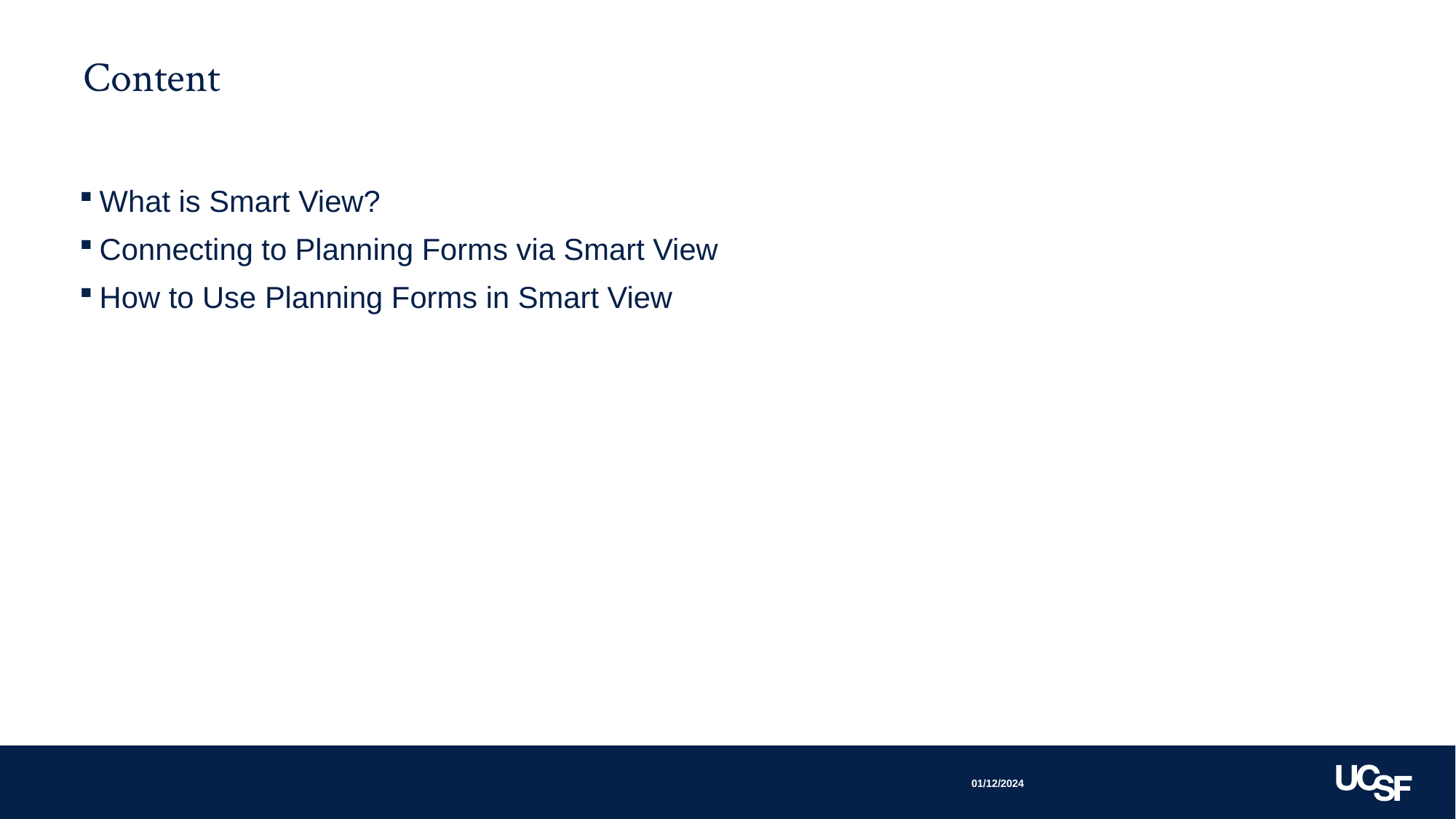

# Content
What is Smart View?
Connecting to Planning Forms via Smart View
How to Use Planning Forms in Smart View
01/12/2024